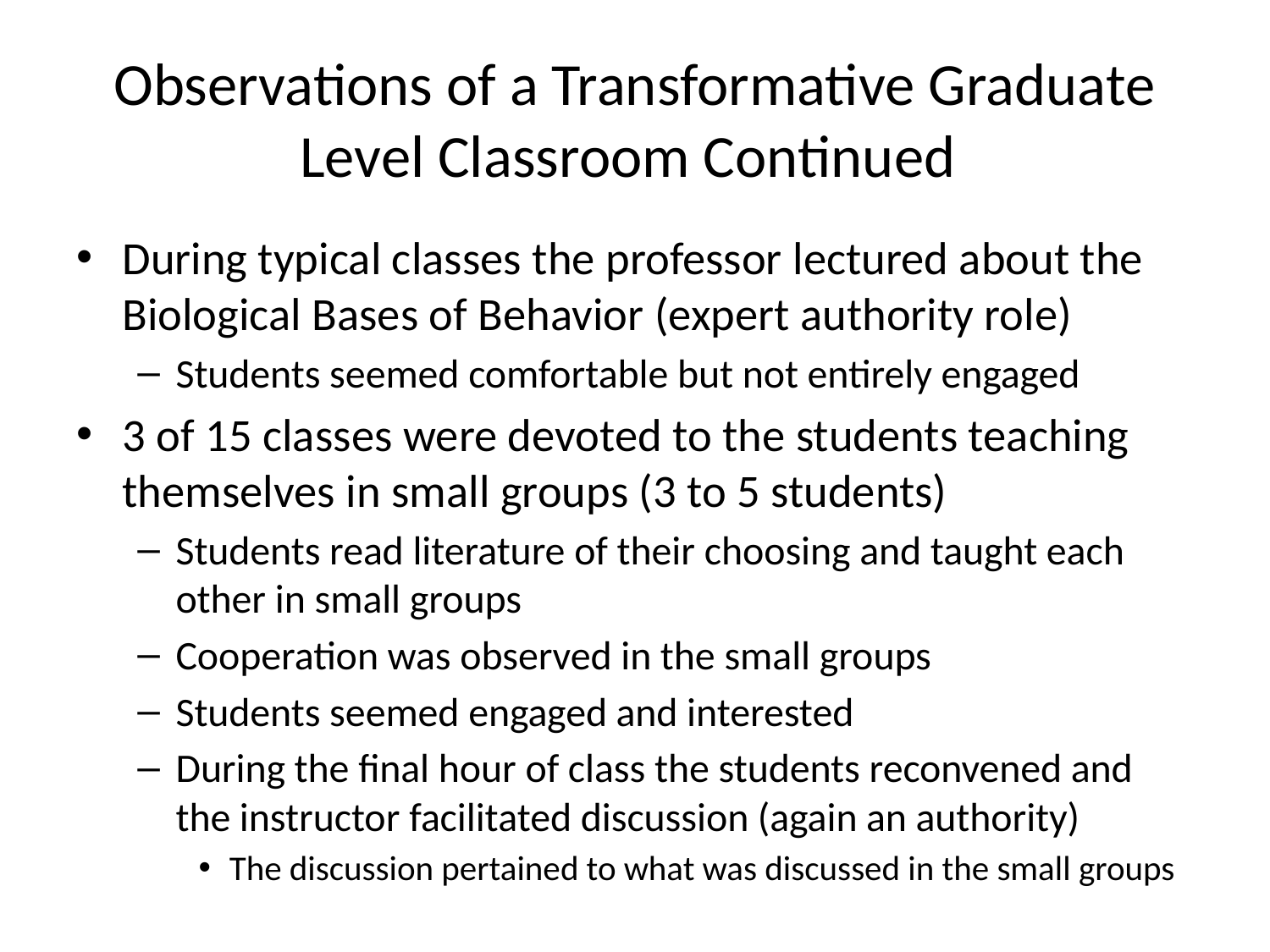

# Observations of a Transformative Graduate Level Classroom Continued
During typical classes the professor lectured about the Biological Bases of Behavior (expert authority role)
Students seemed comfortable but not entirely engaged
3 of 15 classes were devoted to the students teaching themselves in small groups (3 to 5 students)
Students read literature of their choosing and taught each other in small groups
Cooperation was observed in the small groups
Students seemed engaged and interested
During the final hour of class the students reconvened and the instructor facilitated discussion (again an authority)
The discussion pertained to what was discussed in the small groups